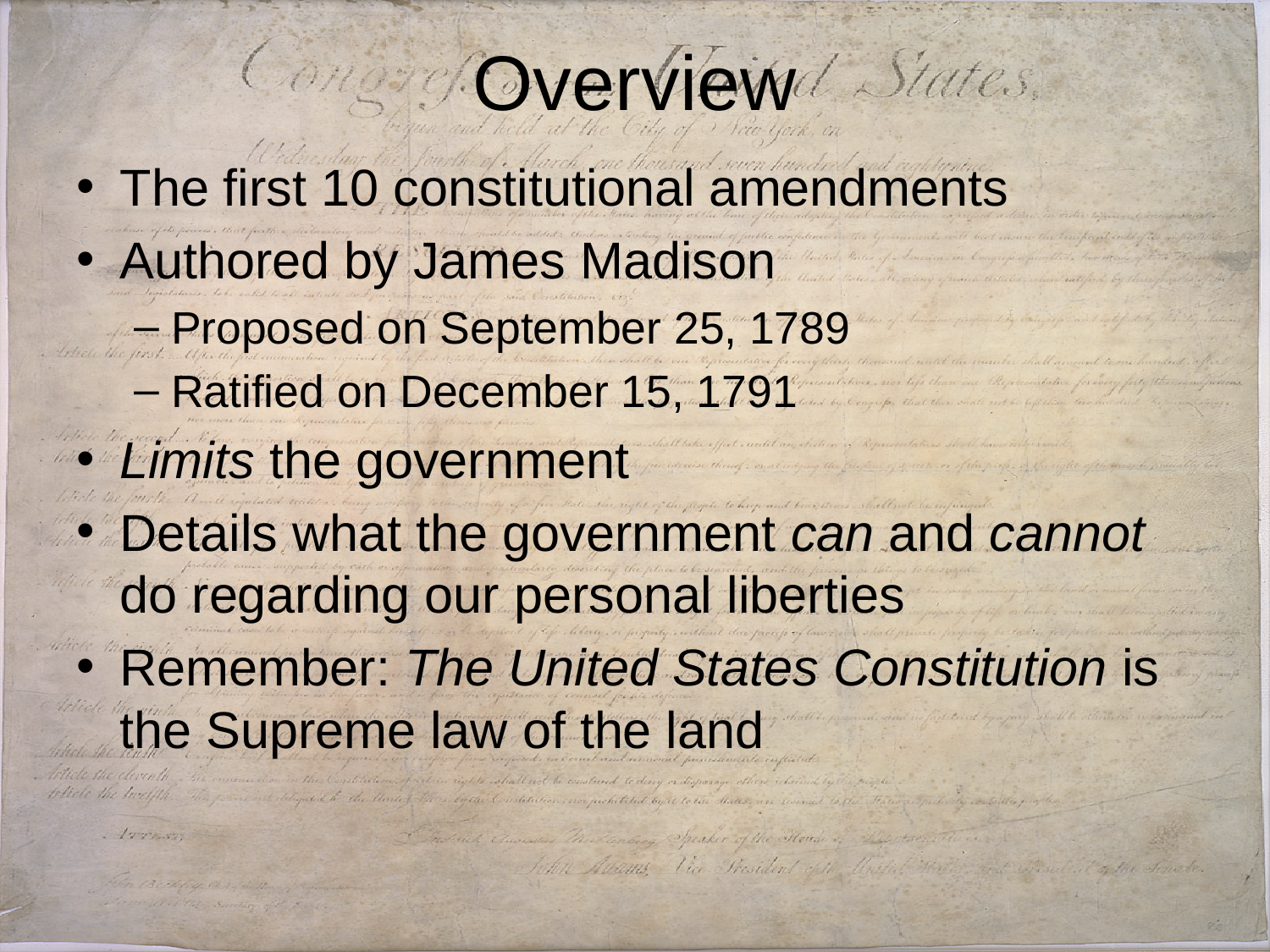

# Overview
The first 10 constitutional amendments
Authored by James Madison
Proposed on September 25, 1789
Ratified on December 15, 1791
Limits the government
Details what the government can and cannot do regarding our personal liberties
Remember: The United States Constitution is the Supreme law of the land